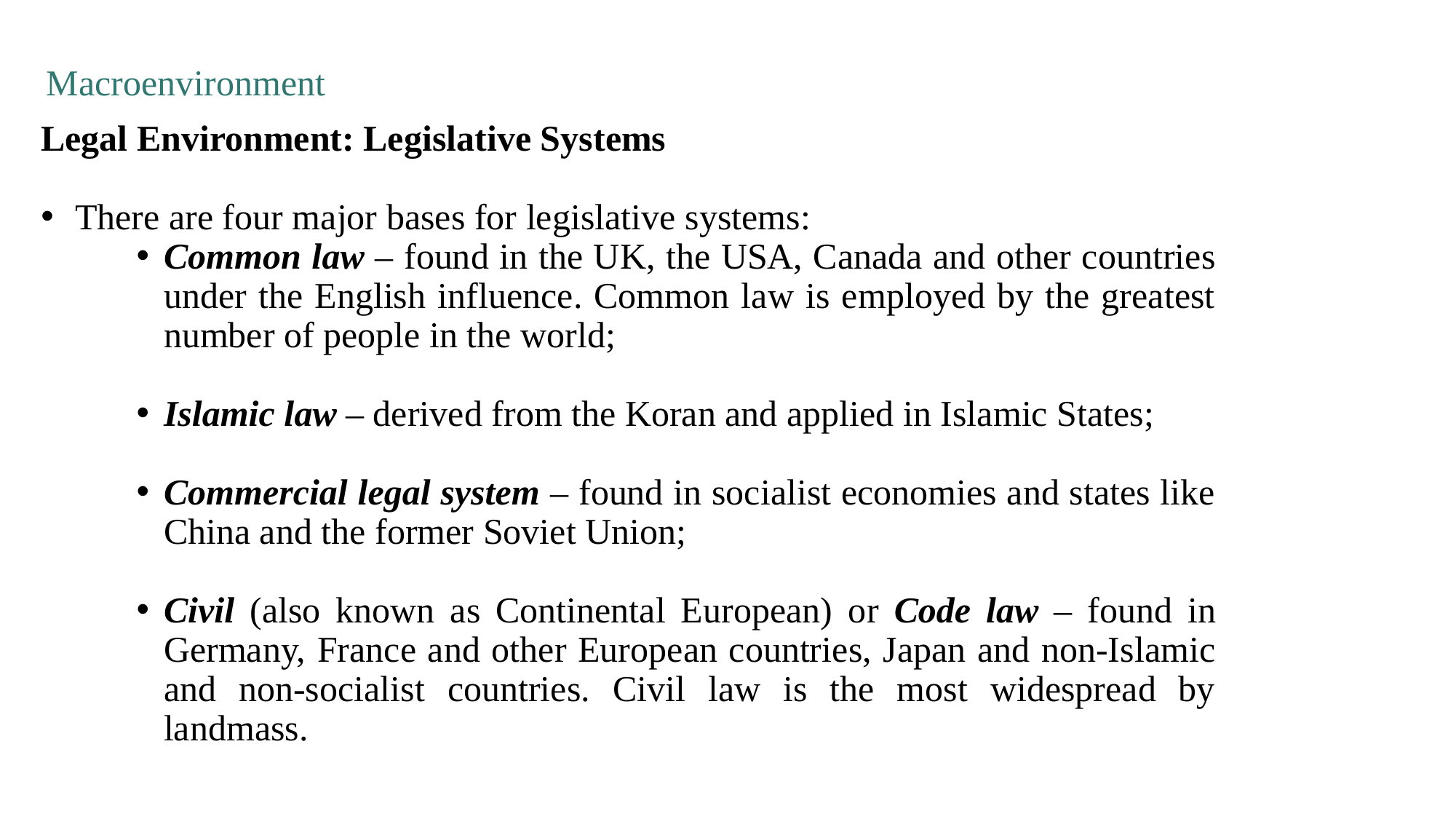

Macroenvironment
Legal Environment: Legislative Systems

There are four major bases for legislative systems:
Common law – found in the UK, the USA, Canada and other countries under the English influence. Common law is employed by the greatest number of people in the world;

Islamic law – derived from the Koran and applied in Islamic States;

Commercial legal system – found in socialist economies and states like China and the former Soviet Union;

Civil (also known as Continental European) or Code law – found in Germany, France and other European countries, Japan and non-Islamic and non-socialist countries. Civil law is the most widespread by landmass.